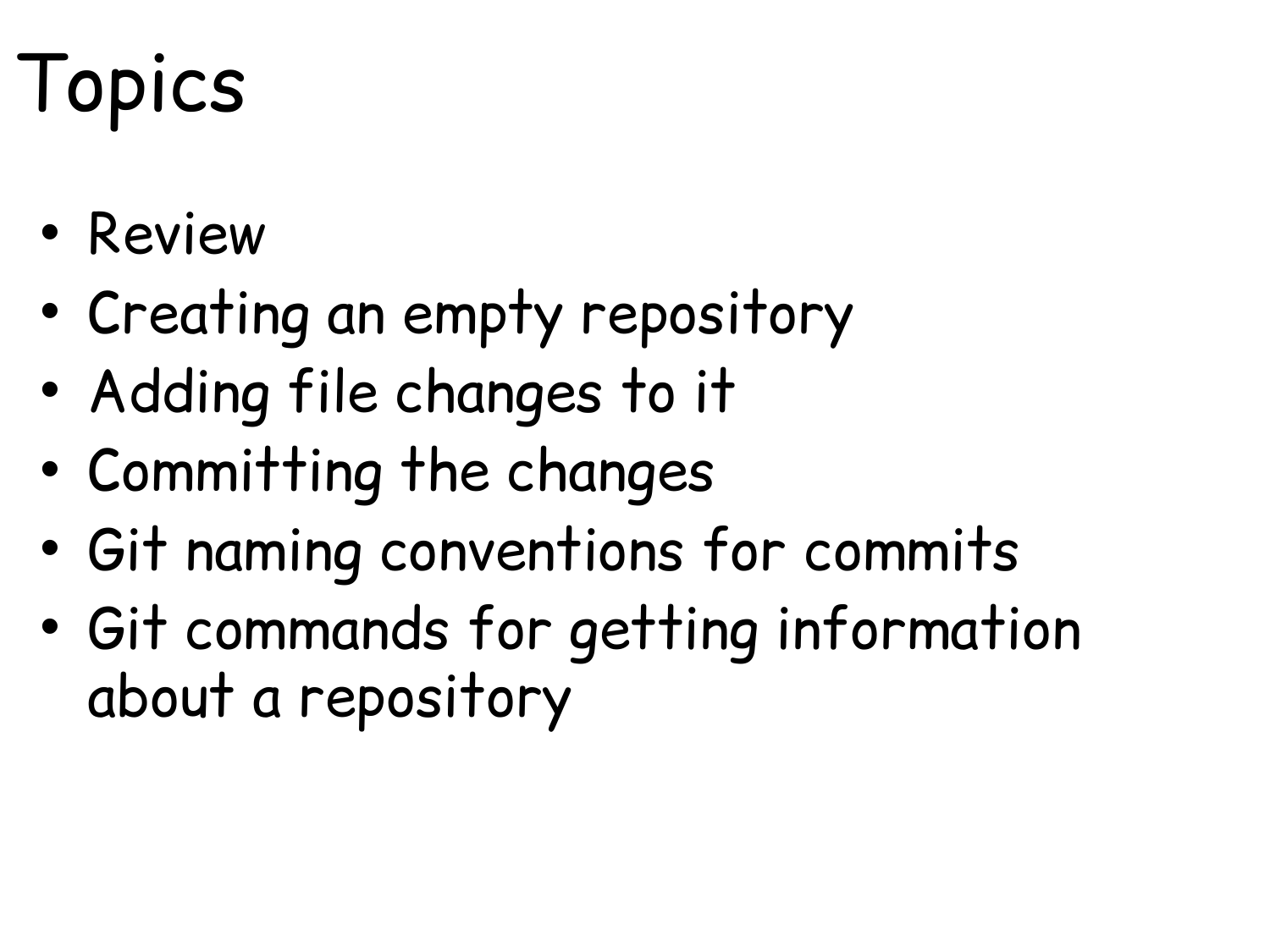

# Topics
Review
Creating an empty repository
Adding file changes to it
Committing the changes
Git naming conventions for commits
Git commands for getting information about a repository